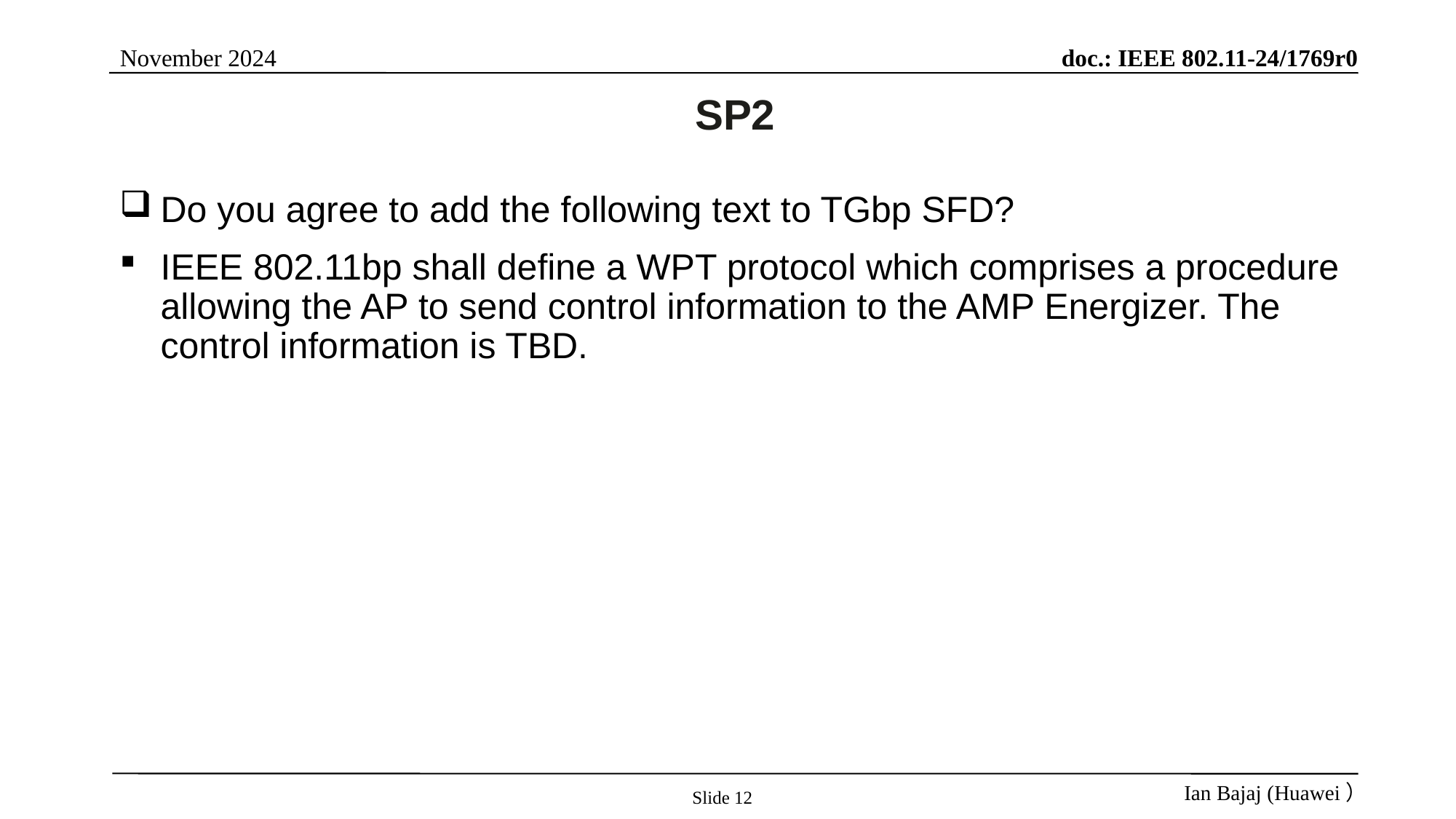

# SP2
Do you agree to add the following text to TGbp SFD?
IEEE 802.11bp shall define a WPT protocol which comprises a procedure allowing the AP to send control information to the AMP Energizer. The control information is TBD.

Slide 12